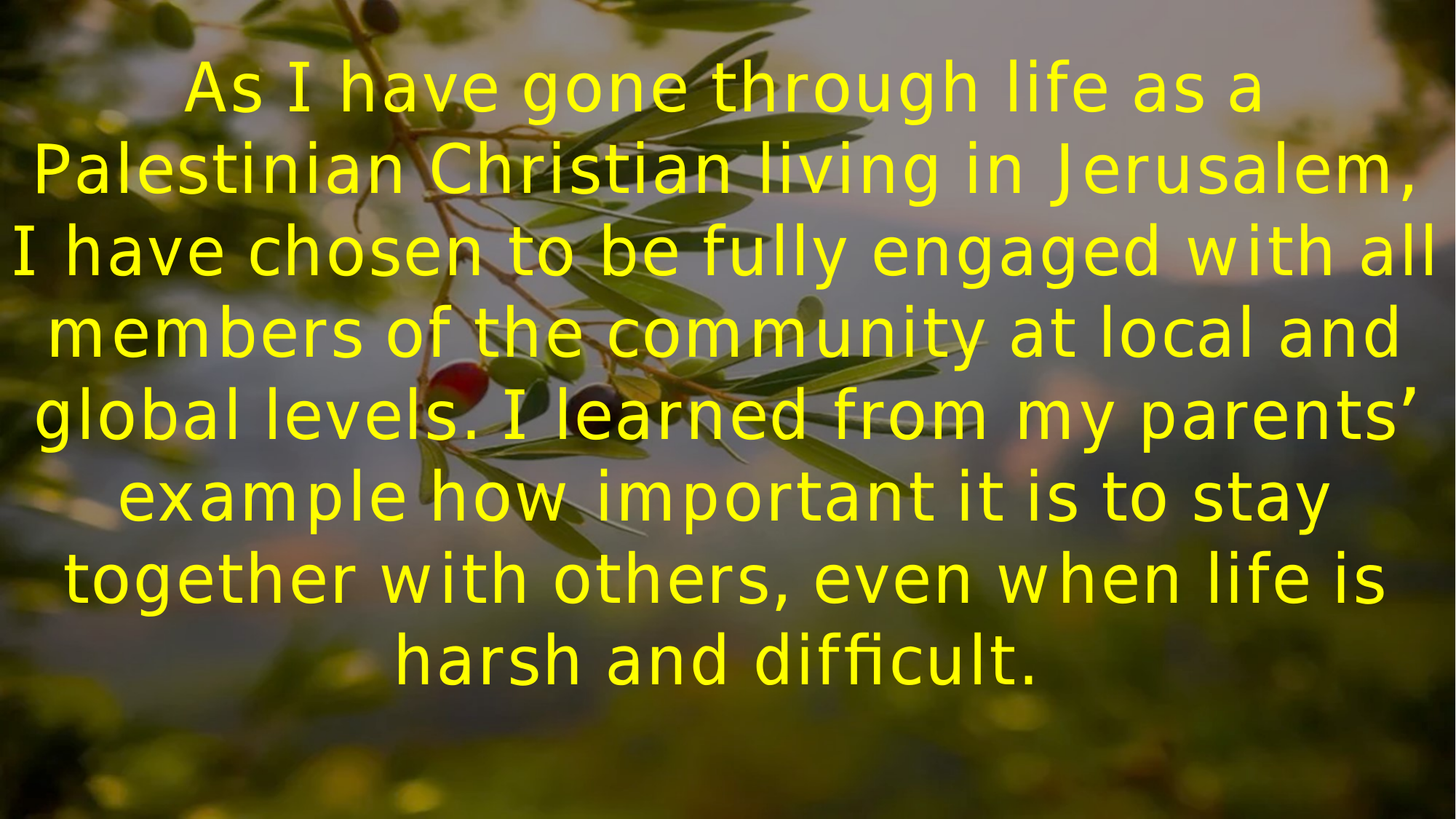

As I have gone through life as a Palestinian Christian living in Jerusalem, I have chosen to be fully engaged with all members of the community at local and global levels. I learned from my parents’ example how important it is to stay together with others, even when life is harsh and difficult.